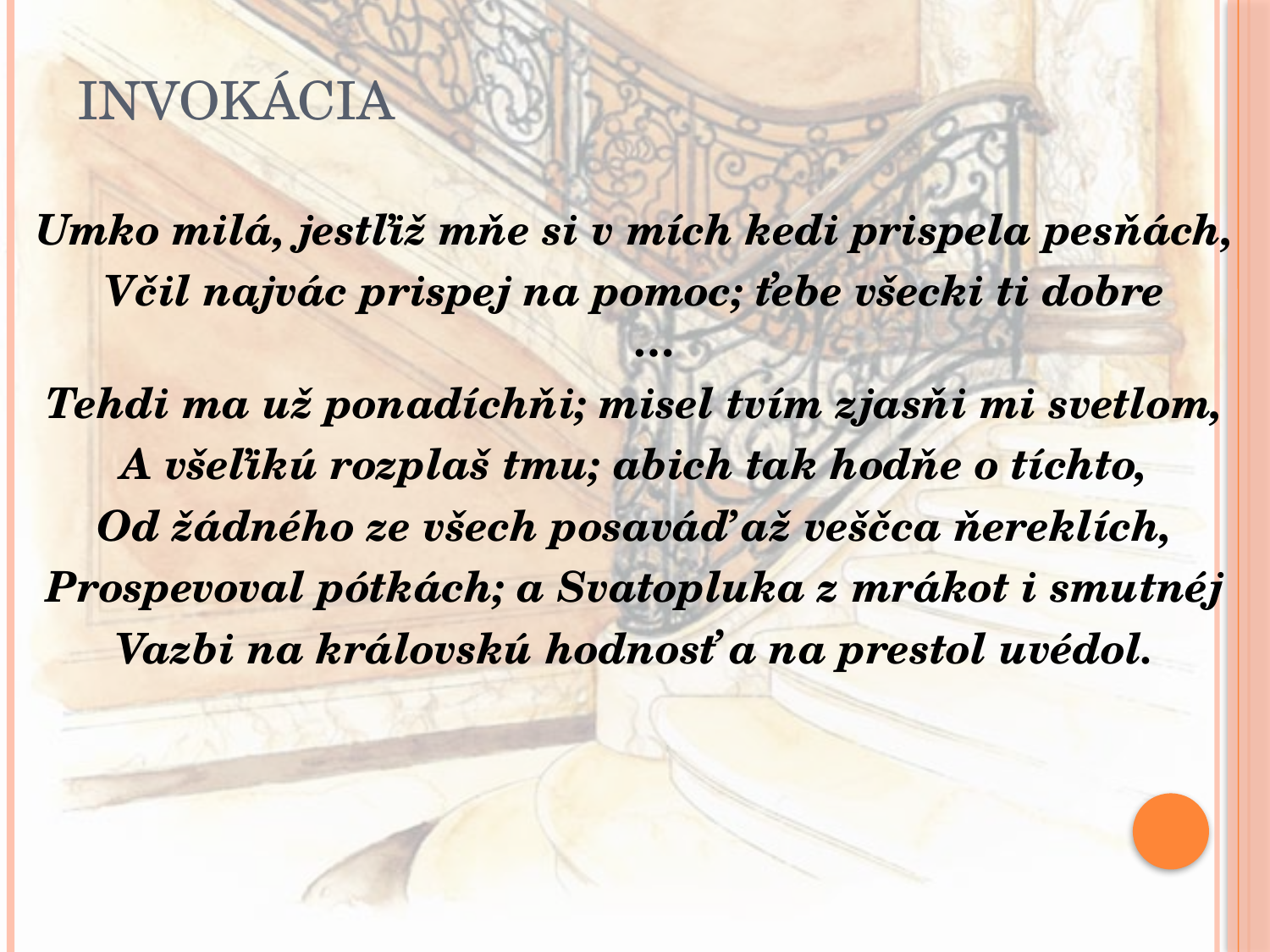

# INVOKÁCIA
Umko milá, jestľiž mňe si v mích kedi prispela pesňách,
Včil najvác prispej na pomoc; ťebe všecki ti dobre
…
Tehdi ma už ponadíchňi; misel tvím zjasňi mi svetlom,
A všeľikú rozplaš tmu; abich tak hodňe o tíchto,
Od žádného ze všech posaváď až veščca ňereklích,
Prospevoval pótkách; a Svatopluka z mrákot i smutnéj
Vazbi na královskú hodnosť a na prestol uvédol.